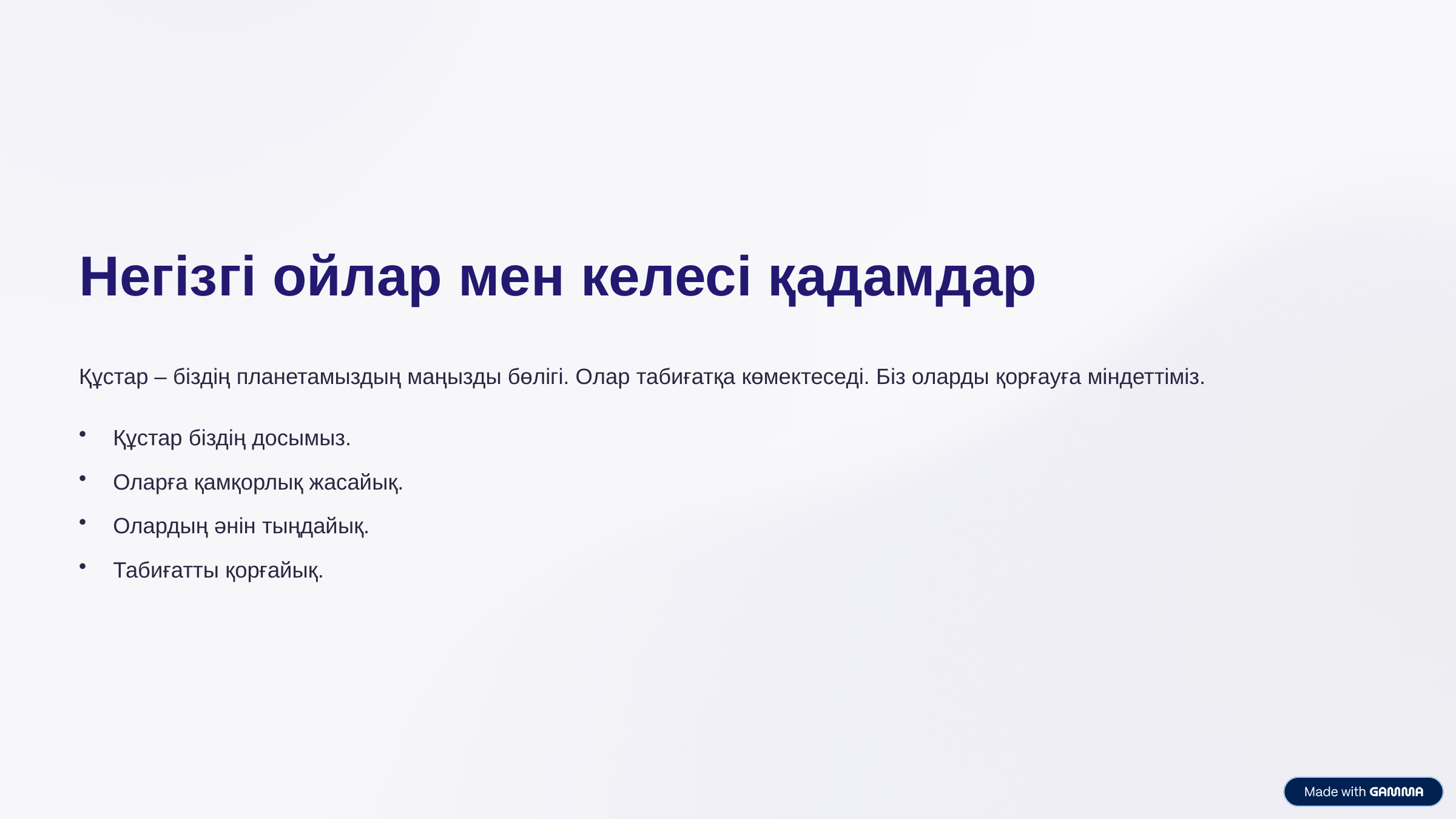

Негізгі ойлар мен келесі қадамдар
Құстар – біздің планетамыздың маңызды бөлігі. Олар табиғатқа көмектеседі. Біз оларды қорғауға міндеттіміз.
Құстар біздің досымыз.
Оларға қамқорлық жасайық.
Олардың әнін тыңдайық.
Табиғатты қорғайық.